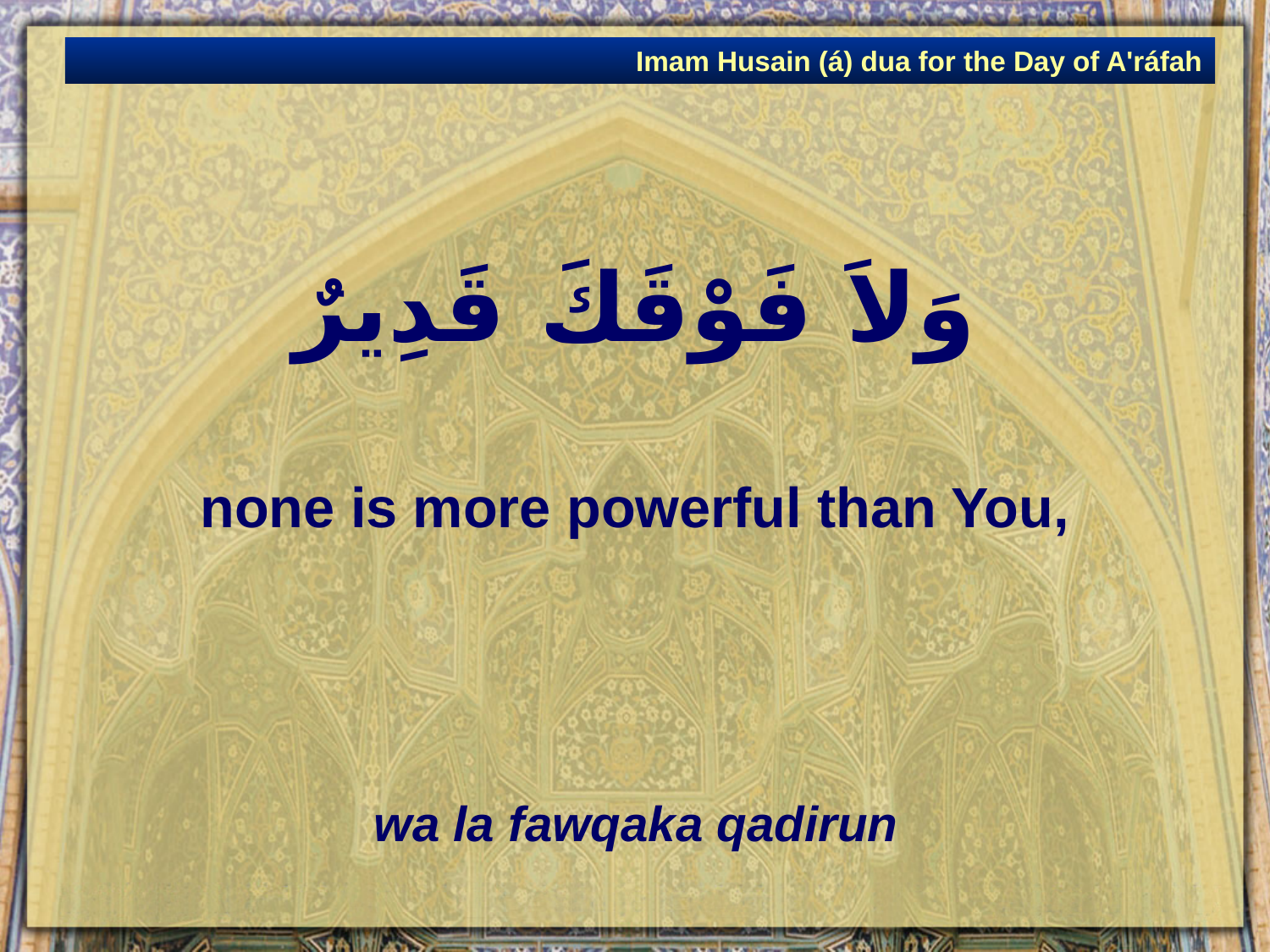

Imam Husain (á) dua for the Day of A'ráfah
# وَلاَ فَوْقَكَ قَدِيرٌ
none is more powerful than You,
wa la fawqaka qadirun